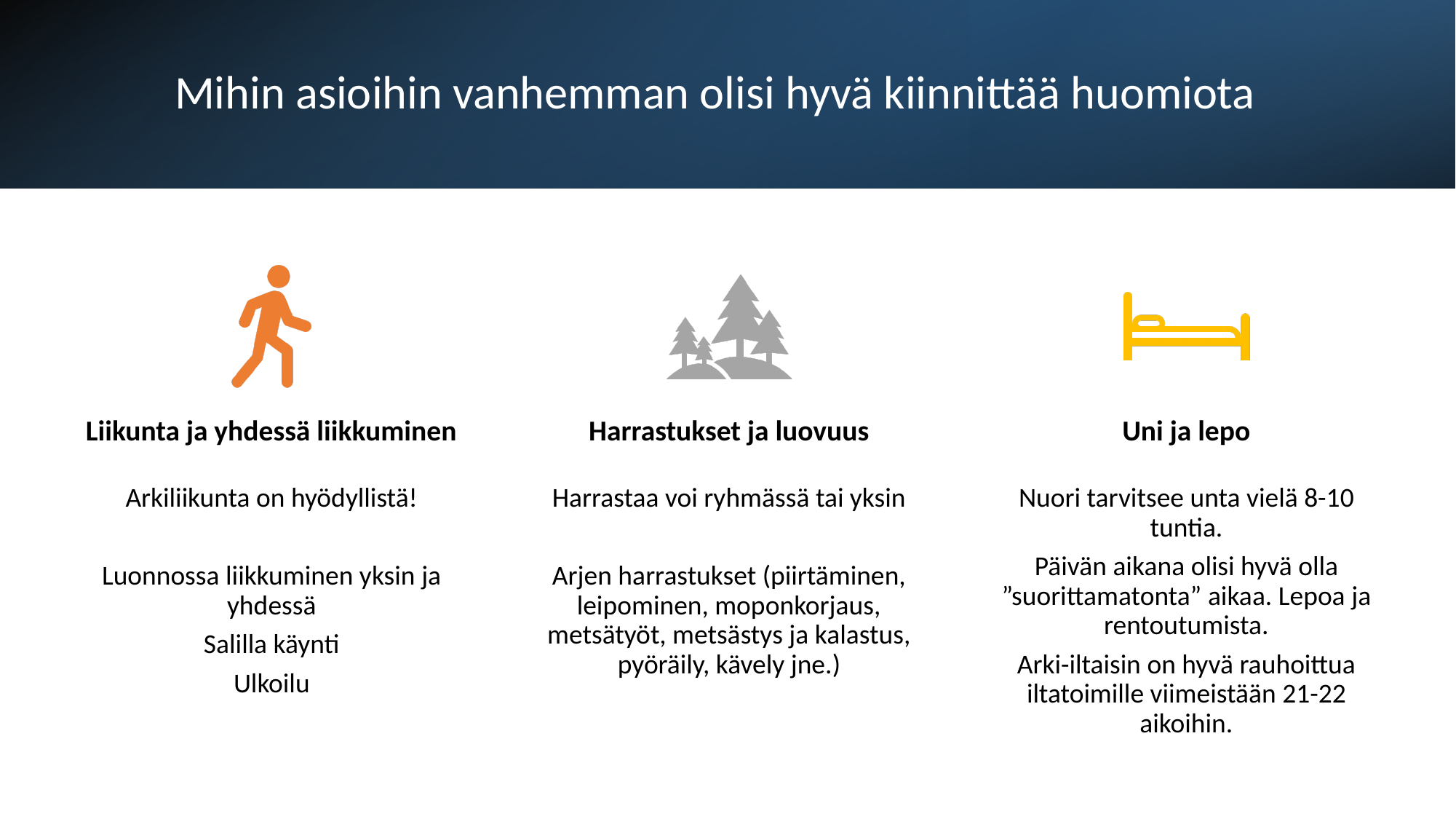

# Mihin asioihin vanhemman olisi hyvä kiinnittää huomiota
Liikunta ja yhdessä liikkuminen
Arkiliikunta on hyödyllistä!

Luonnossa liikkuminen yksin ja yhdessä
Salilla käynti
Ulkoilu
Harrastukset ja luovuus
Harrastaa voi ryhmässä tai yksin

Arjen harrastukset (piirtäminen, leipominen, moponkorjaus, metsätyöt, metsästys ja kalastus, pyöräily, kävely jne.)
Uni ja lepo
Nuori tarvitsee unta vielä 8-10 tuntia.
Päivän aikana olisi hyvä olla ”suorittamatonta” aikaa. Lepoa ja rentoutumista.
Arki-iltaisin on hyvä rauhoittua iltatoimille viimeistään 21-22 aikoihin.